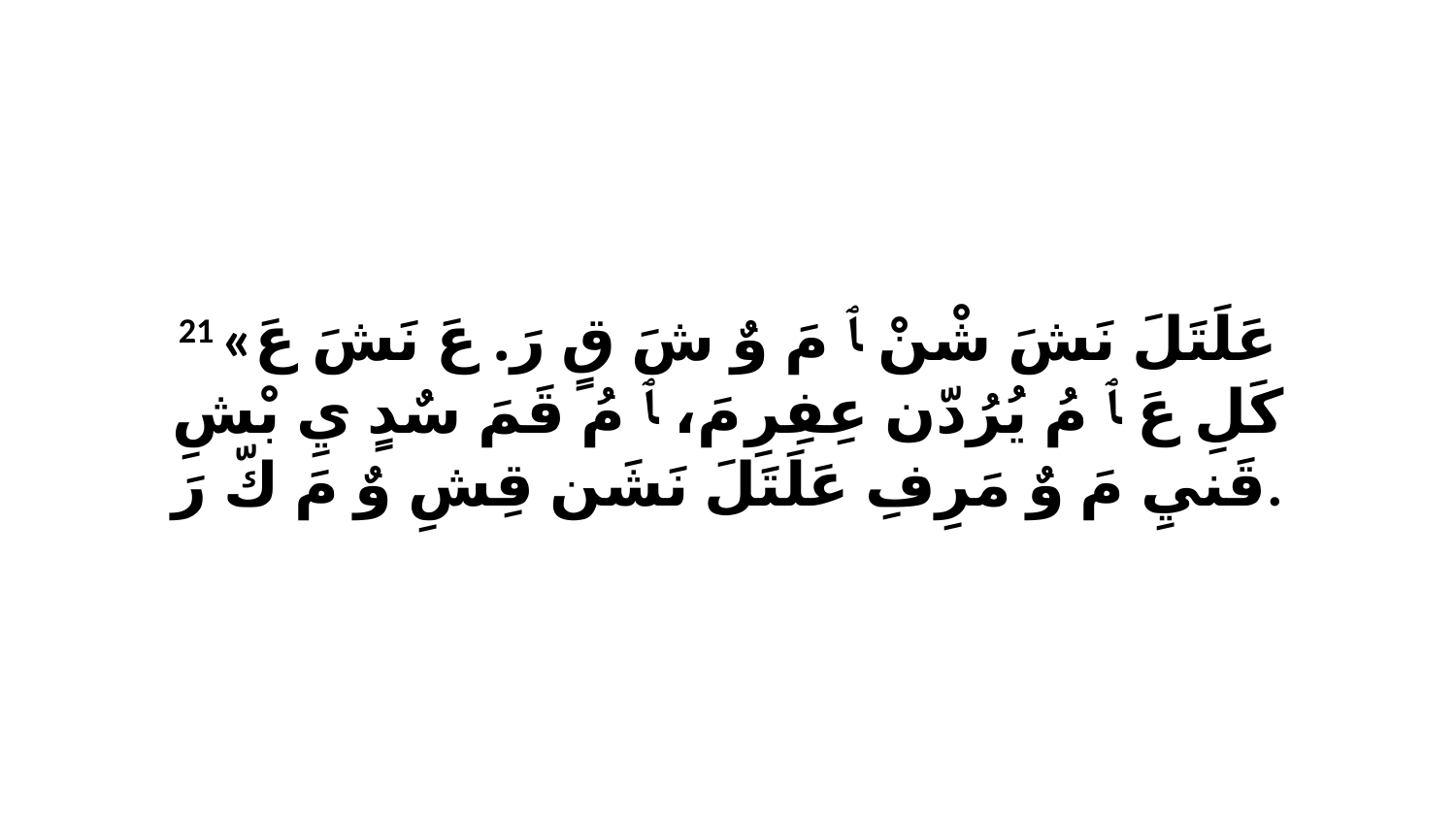

21 «عَلَتَلَ نَشَ شْنْ ﭑ مَ وٌ شَ قٍ رَ. عَ نَشَ عَ كَلِ عَ ﭑ مُ يُرُدّن عِفِرِ مَ، ﭑ مُ قَمَ سٌدٍ يِ بْشِ قَنيِ مَ وٌ مَرِفِ عَلَتَلَ نَشَن قِشِ وٌ مَ كّ رَ.